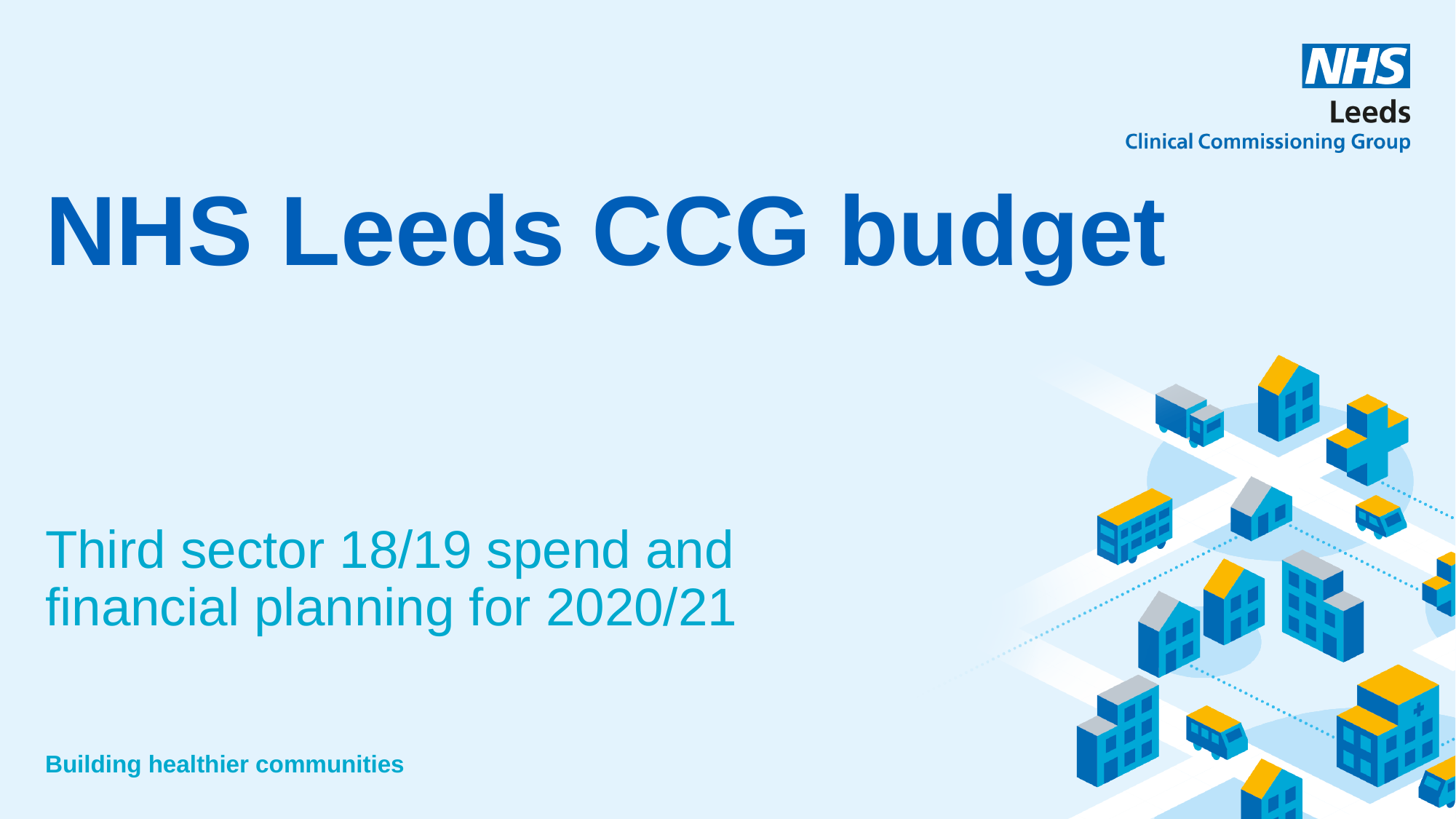

# NHS Leeds CCG budget
Third sector 18/19 spend and financial planning for 2020/21